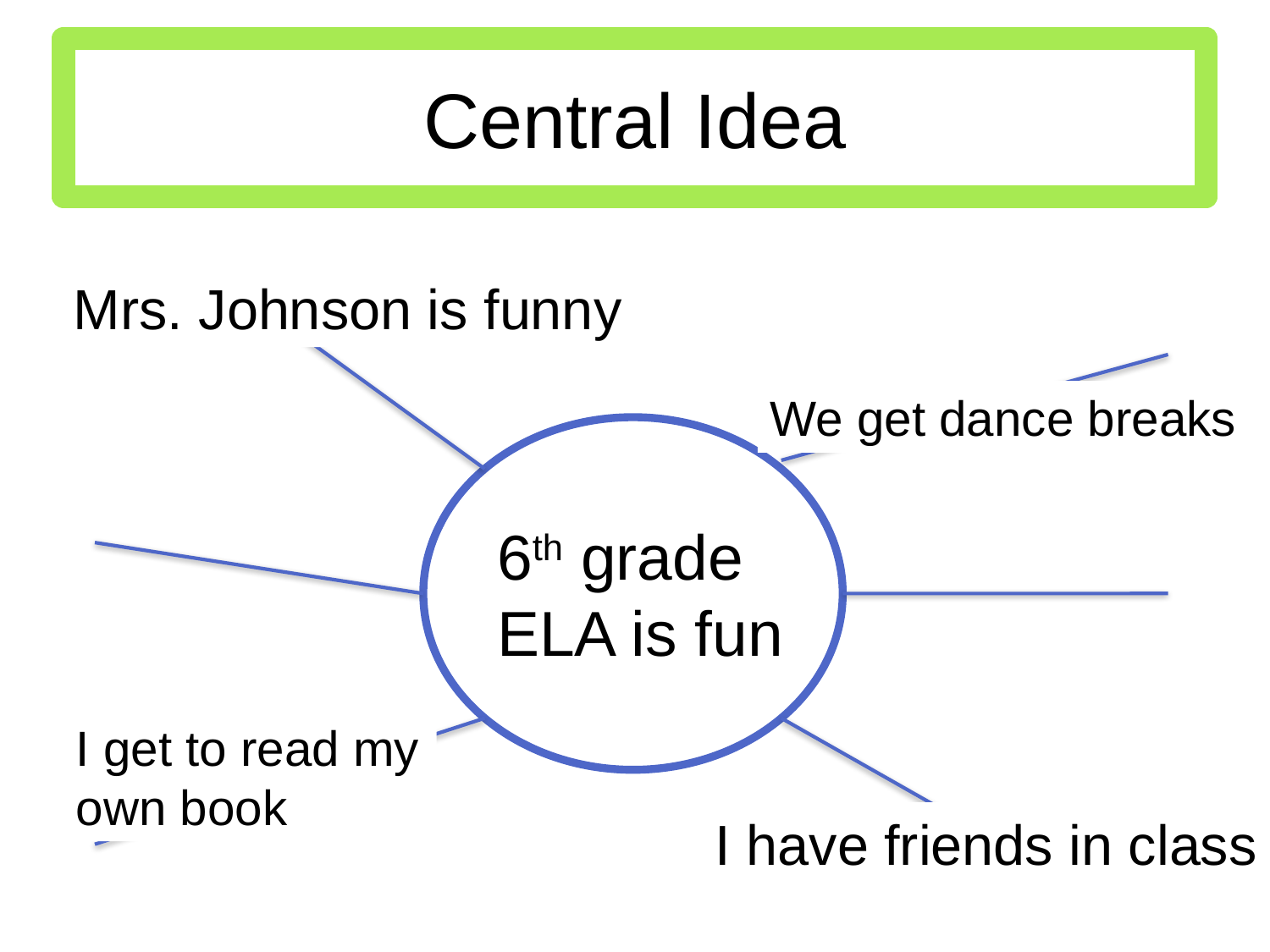

# Central Idea
Mrs. Johnson is funny

We get dance breaks
6th grade ELA is fun
I get to read my own book
I have friends in class